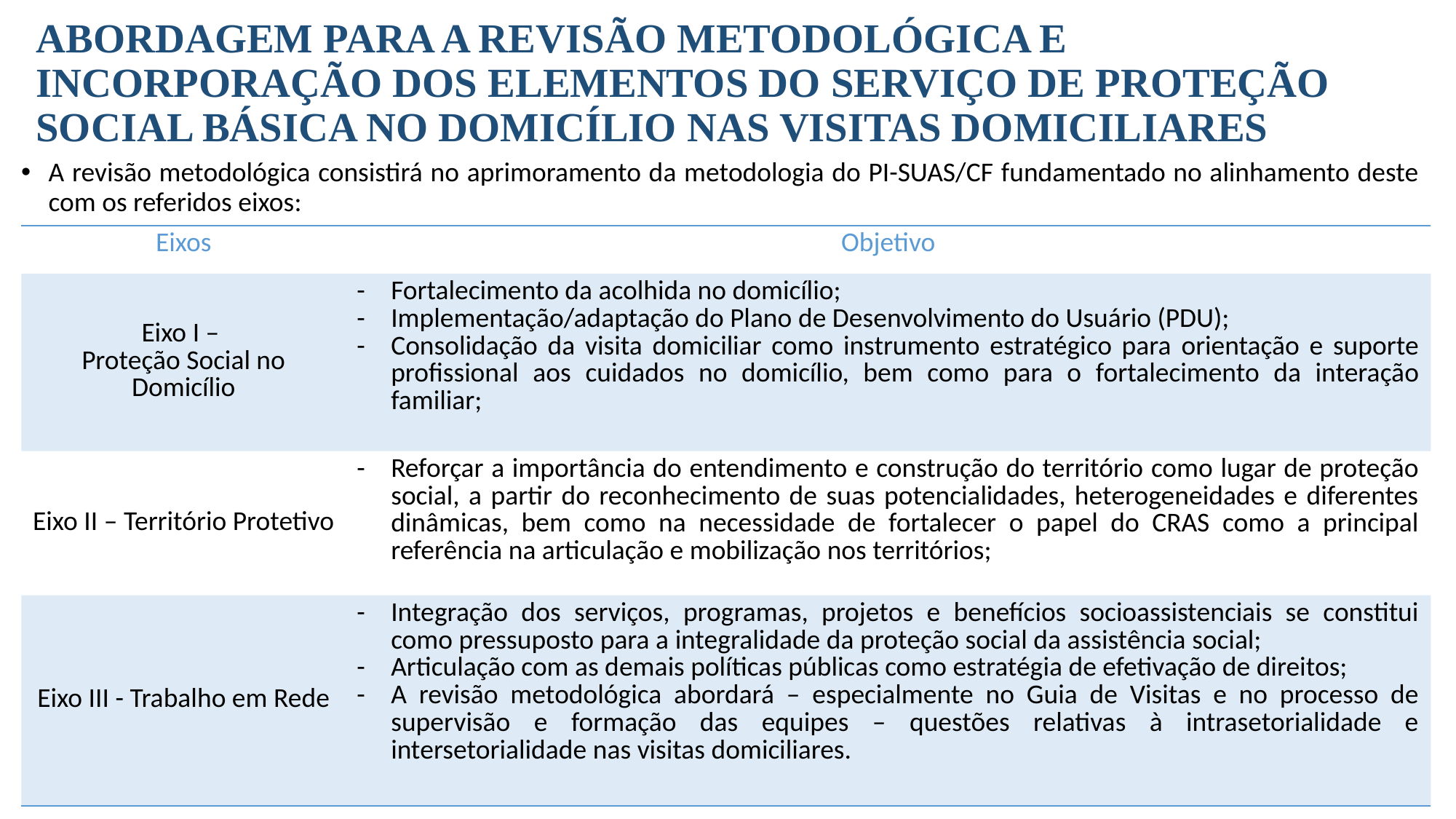

Abordagem para a revisão metodológica e incorporação dos elementos do Serviço de Proteção Social Básica no Domicílio nas visitas domiciliares

A revisão metodológica consistirá no aprimoramento da metodologia do PI-SUAS/CF fundamentado no alinhamento deste com os referidos eixos:

| Eixos | Objetivo |
| --- | --- |
| Eixo I – Proteção Social no Domicílio | Fortalecimento da acolhida no domicílio; Implementação/adaptação do Plano de Desenvolvimento do Usuário (PDU); Consolidação da visita domiciliar como instrumento estratégico para orientação e suporte profissional aos cuidados no domicílio, bem como para o fortalecimento da interação familiar; |
| Eixo II – Território Protetivo | Reforçar a importância do entendimento e construção do território como lugar de proteção social, a partir do reconhecimento de suas potencialidades, heterogeneidades e diferentes dinâmicas, bem como na necessidade de fortalecer o papel do CRAS como a principal referência na articulação e mobilização nos territórios; |
| Eixo III - Trabalho em Rede | Integração dos serviços, programas, projetos e benefícios socioassistenciais se constitui como pressuposto para a integralidade da proteção social da assistência social; Articulação com as demais políticas públicas como estratégia de efetivação de direitos; A revisão metodológica abordará – especialmente no Guia de Visitas e no processo de supervisão e formação das equipes – questões relativas à intrasetorialidade e intersetorialidade nas visitas domiciliares. |